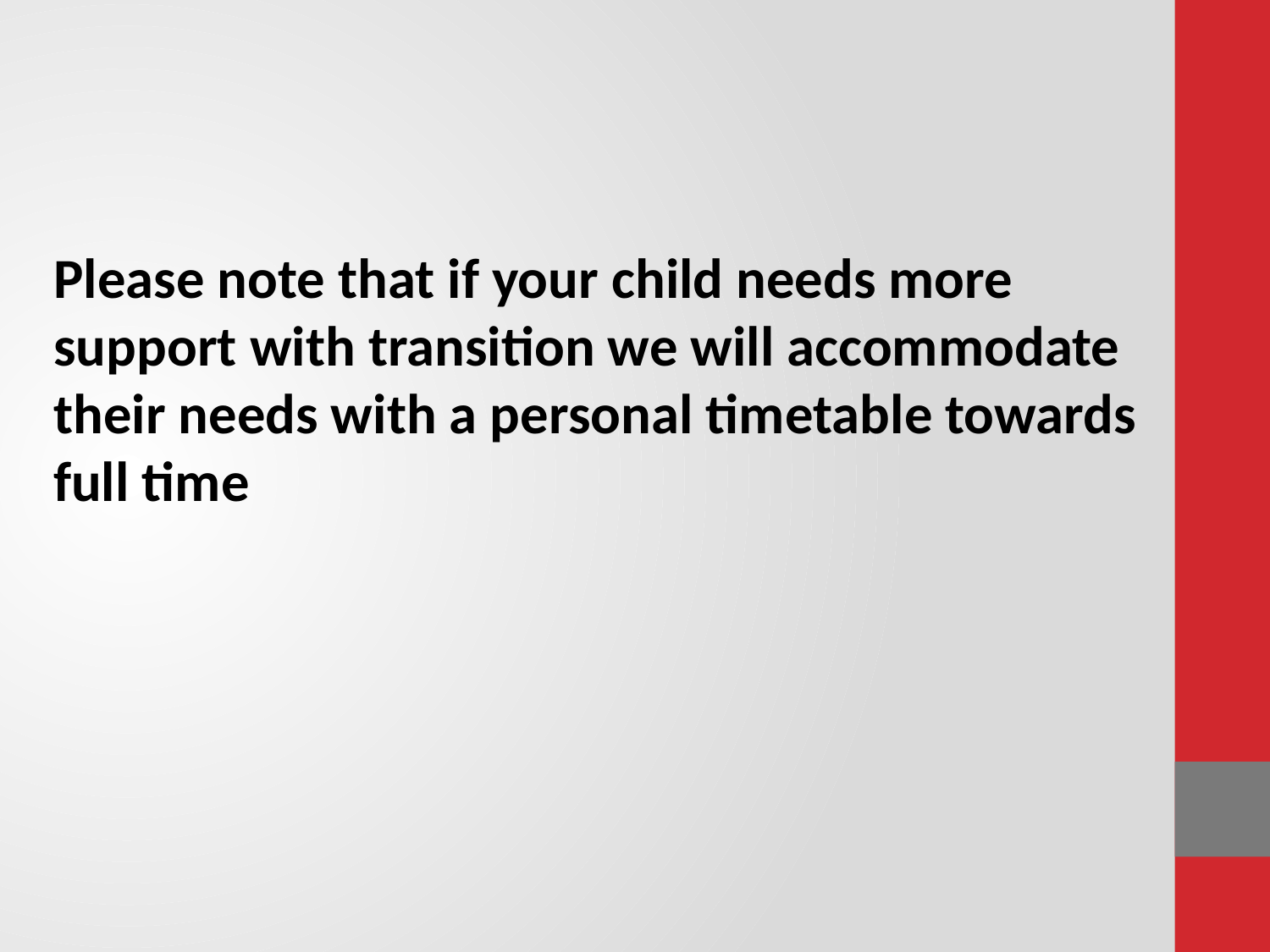

Please note that if your child needs more support with transition we will accommodate their needs with a personal timetable towards full time